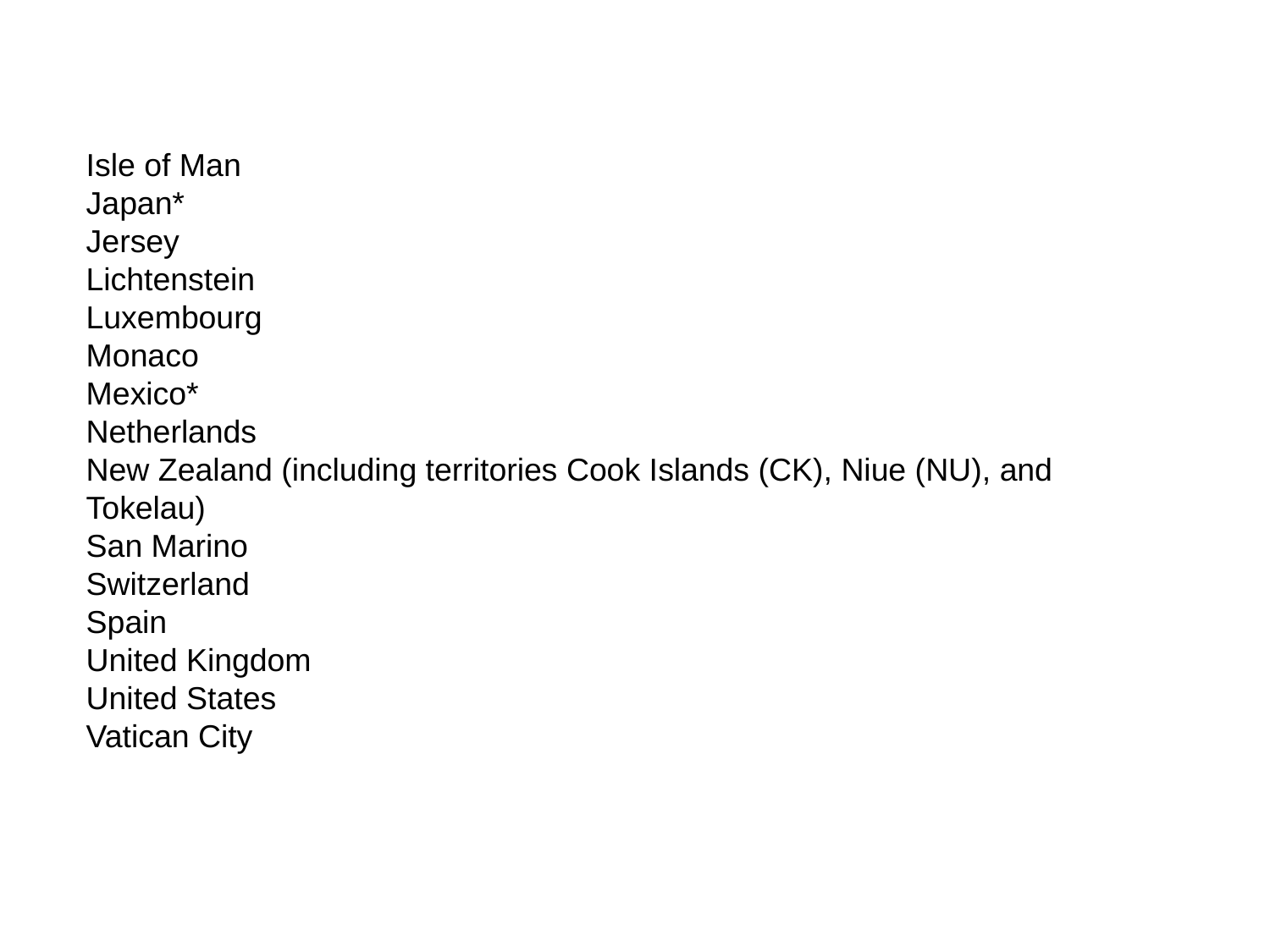

Isle of Man
Japan*
Jersey
Lichtenstein
Luxembourg
Monaco
Mexico*
Netherlands
New Zealand (including territories Cook Islands (CK), Niue (NU), and Tokelau)
San Marino
Switzerland
Spain
United Kingdom
United States
Vatican City